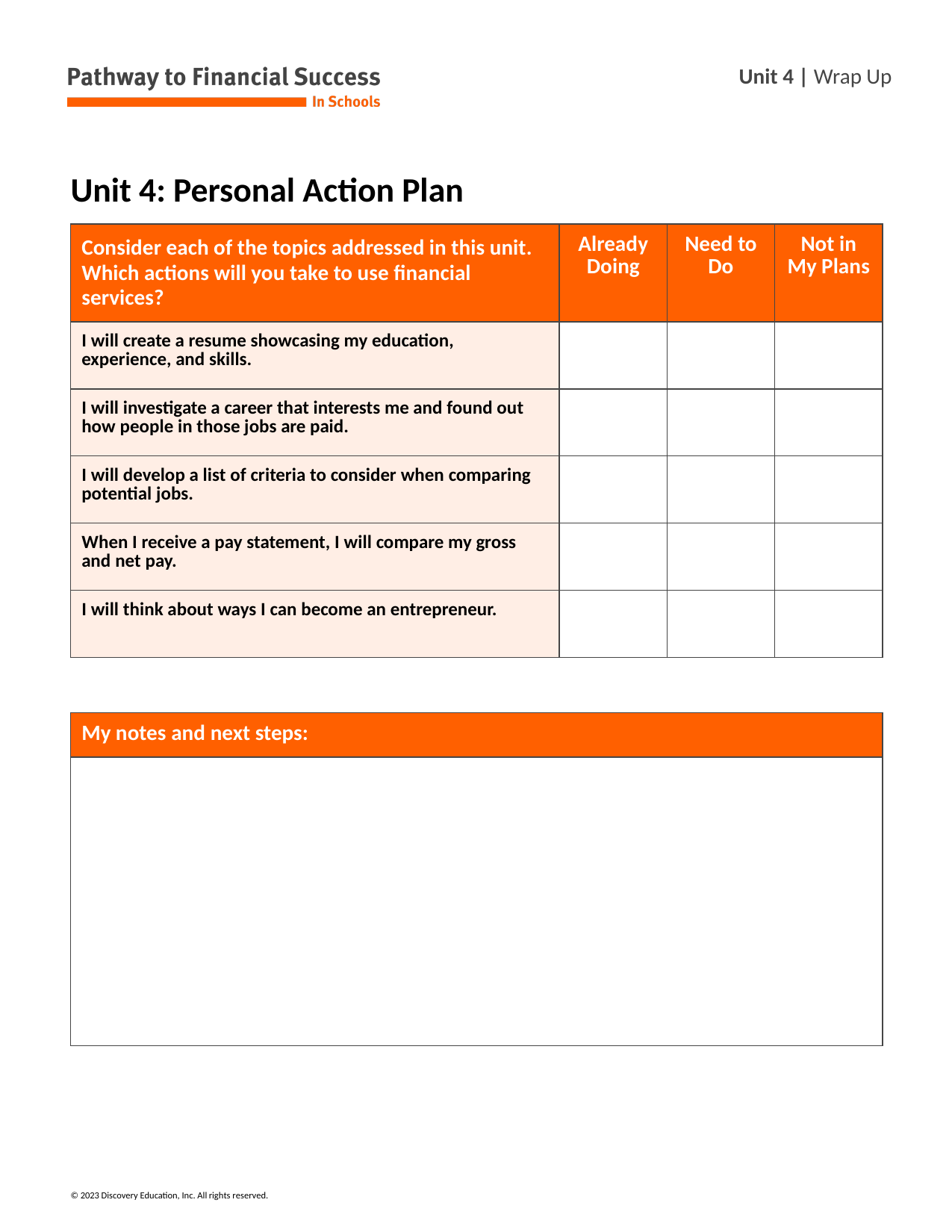

# Unit 4: Personal Action Plan
| Consider each of the topics addressed in this unit. Which actions will you take to use financial services? | Already Doing | Need to Do | Not in My Plans |
| --- | --- | --- | --- |
| I will create a resume showcasing my education, experience, and skills. |  |  |  |
| I will investigate a career that interests me and found out how people in those jobs are paid. |  |  |  |
| I will develop a list of criteria to consider when comparing potential jobs. |  |  |  |
| When I receive a pay statement, I will compare my gross and net pay. |  |  |  |
| I will think about ways I can become an entrepreneur. |  |  |  |
| My notes and next steps: |
| --- |
|  |